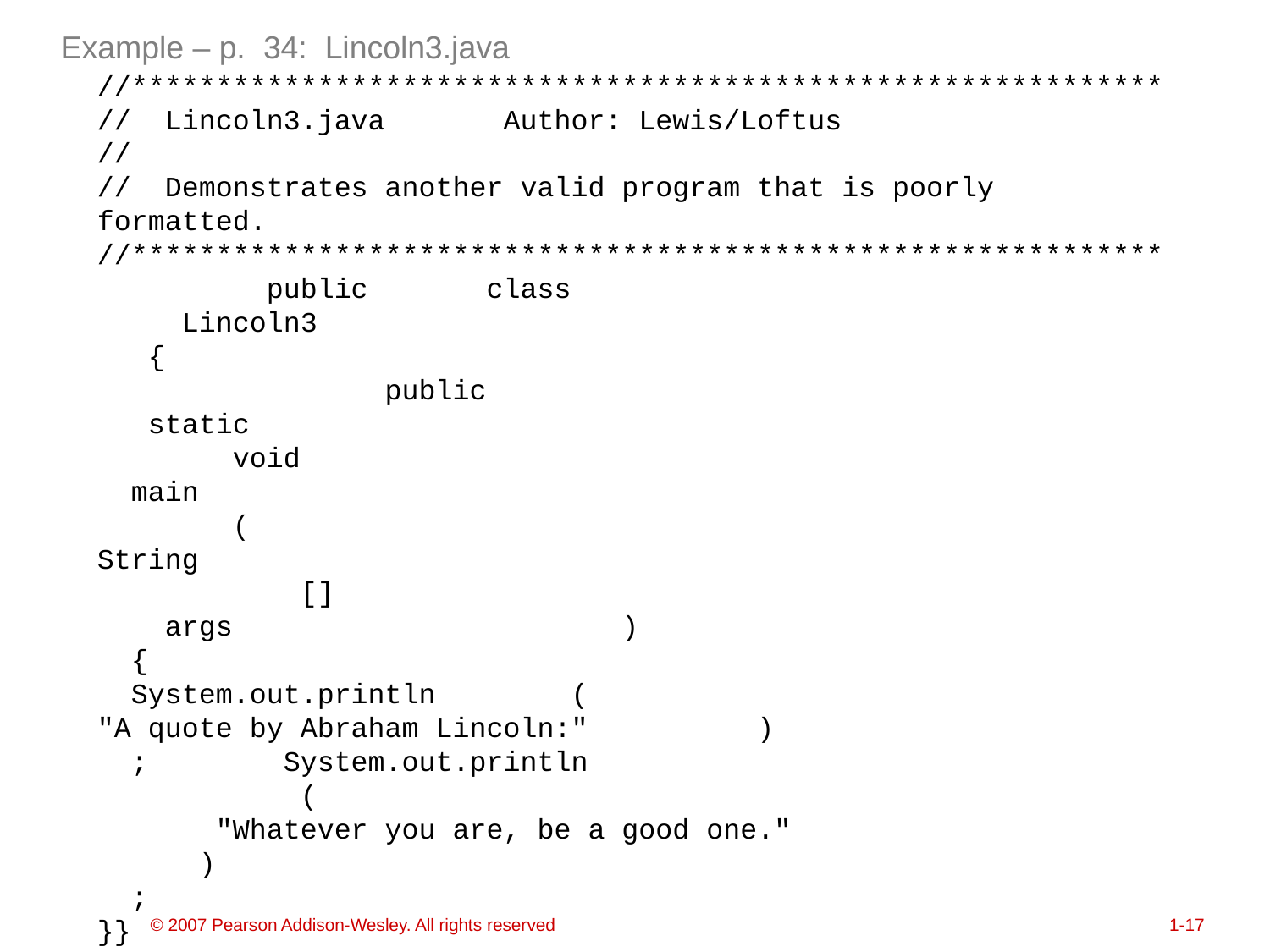

Example – p.  34:  Lincoln3.java

# //************************************************************* //  Lincoln3.java       Author: Lewis/Loftus // //  Demonstrates another valid program that is poorly formatted. //************************************************************* public       class Lincoln3 { public static void main ( String [] args                       ) { System.out.println        ( "A quote by Abraham Lincoln:"          ) ;        System.out.println ( "Whatever you are, be a good one." ) ; }}
© 2007 Pearson Addison-Wesley. All rights reserved
1-17